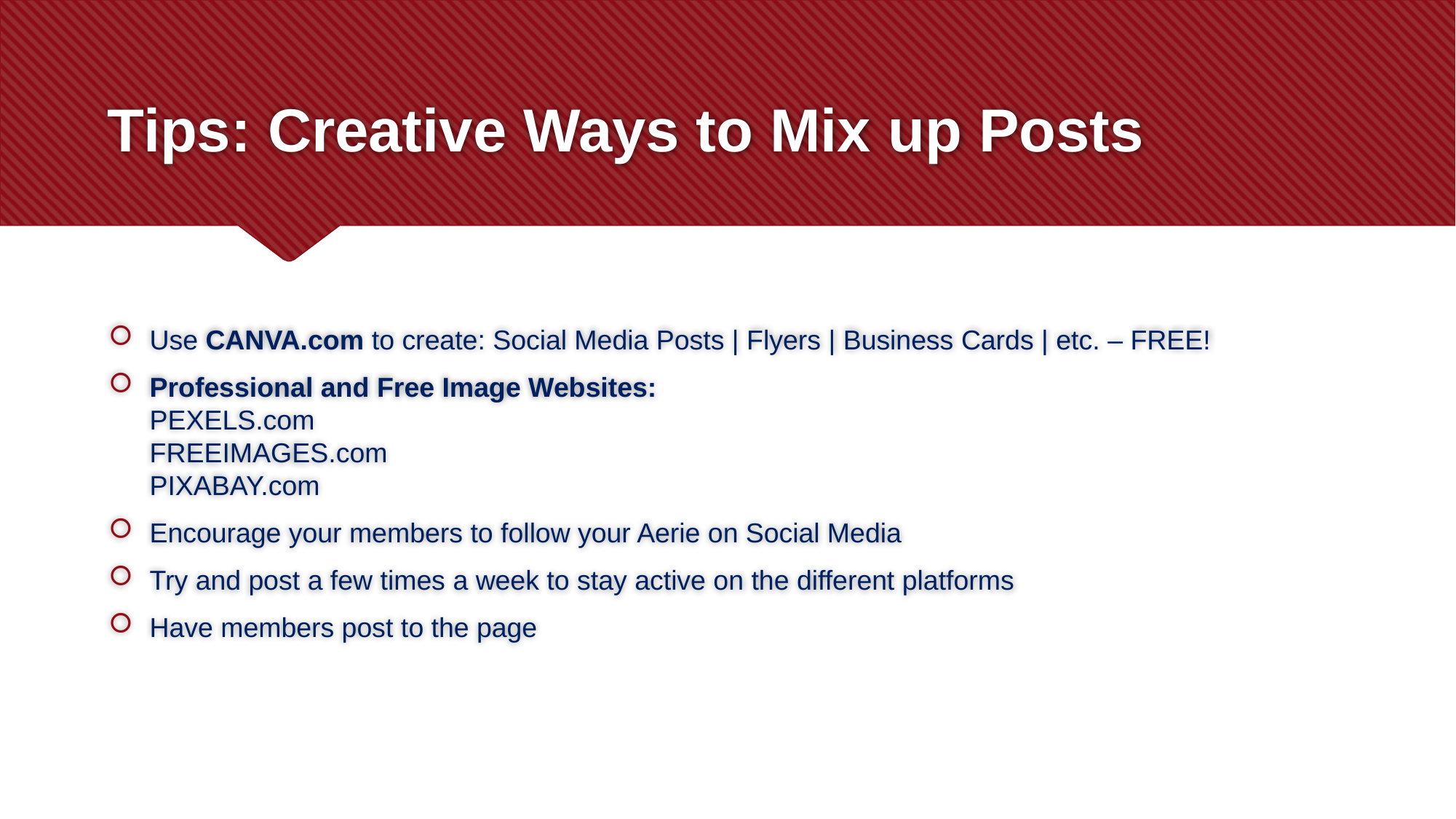

# Tips: Creative Ways to Mix up Posts
Use CANVA.com to create: Social Media Posts | Flyers | Business Cards | etc. – FREE!
Professional and Free Image Websites:
PEXELS.com
FREEIMAGES.com
PIXABAY.com
Encourage your members to follow your Aerie on Social Media
Try and post a few times a week to stay active on the different platforms
Have members post to the page